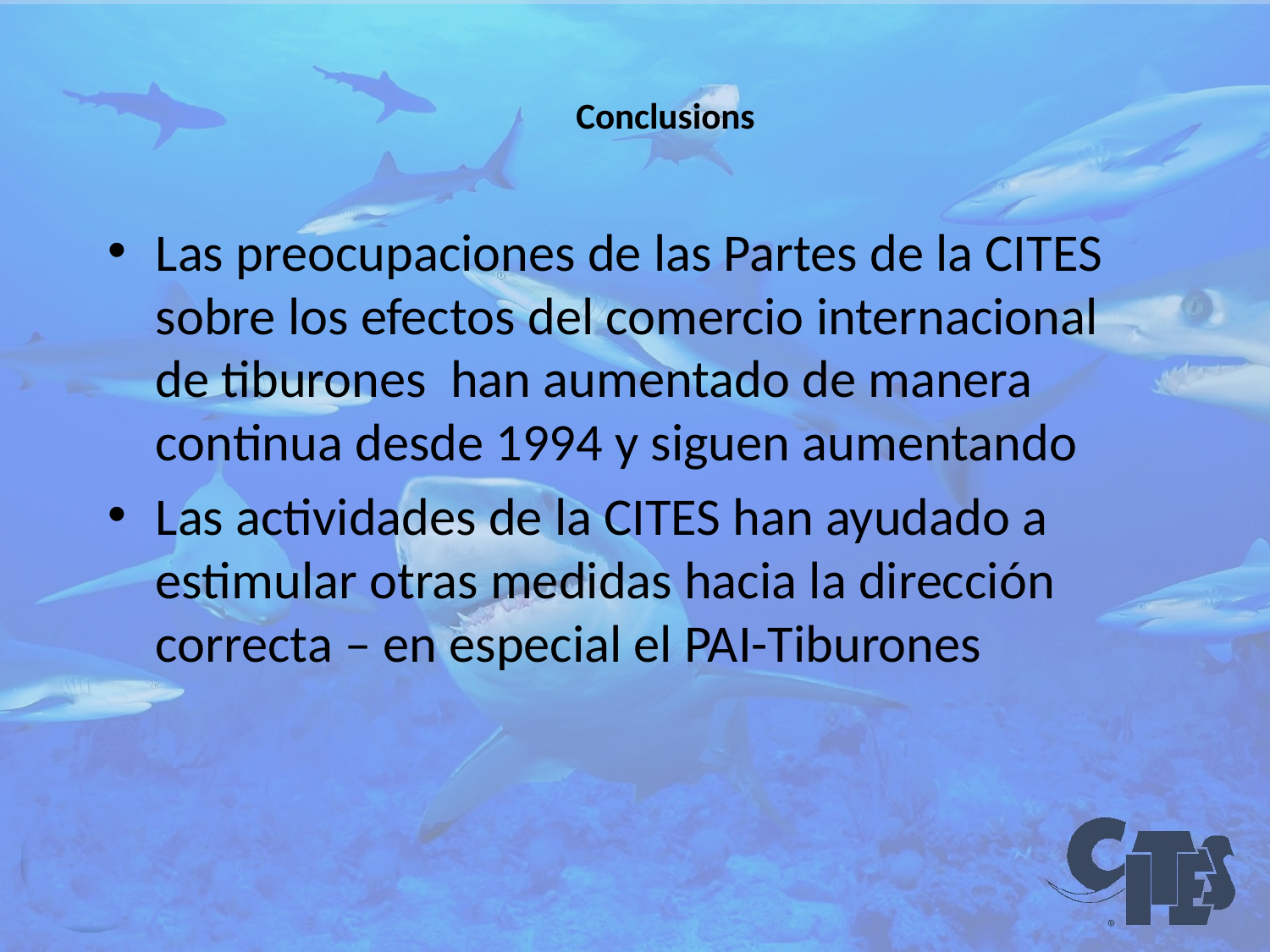

# Conclusions
Las preocupaciones de las Partes de la CITES  sobre los efectos del comercio internacional de tiburones  han aumentado de manera continua desde 1994 y siguen aumentando
Las actividades de la CITES han ayudado a estimular otras medidas hacia la dirección correcta – en especial el PAI-Tiburones